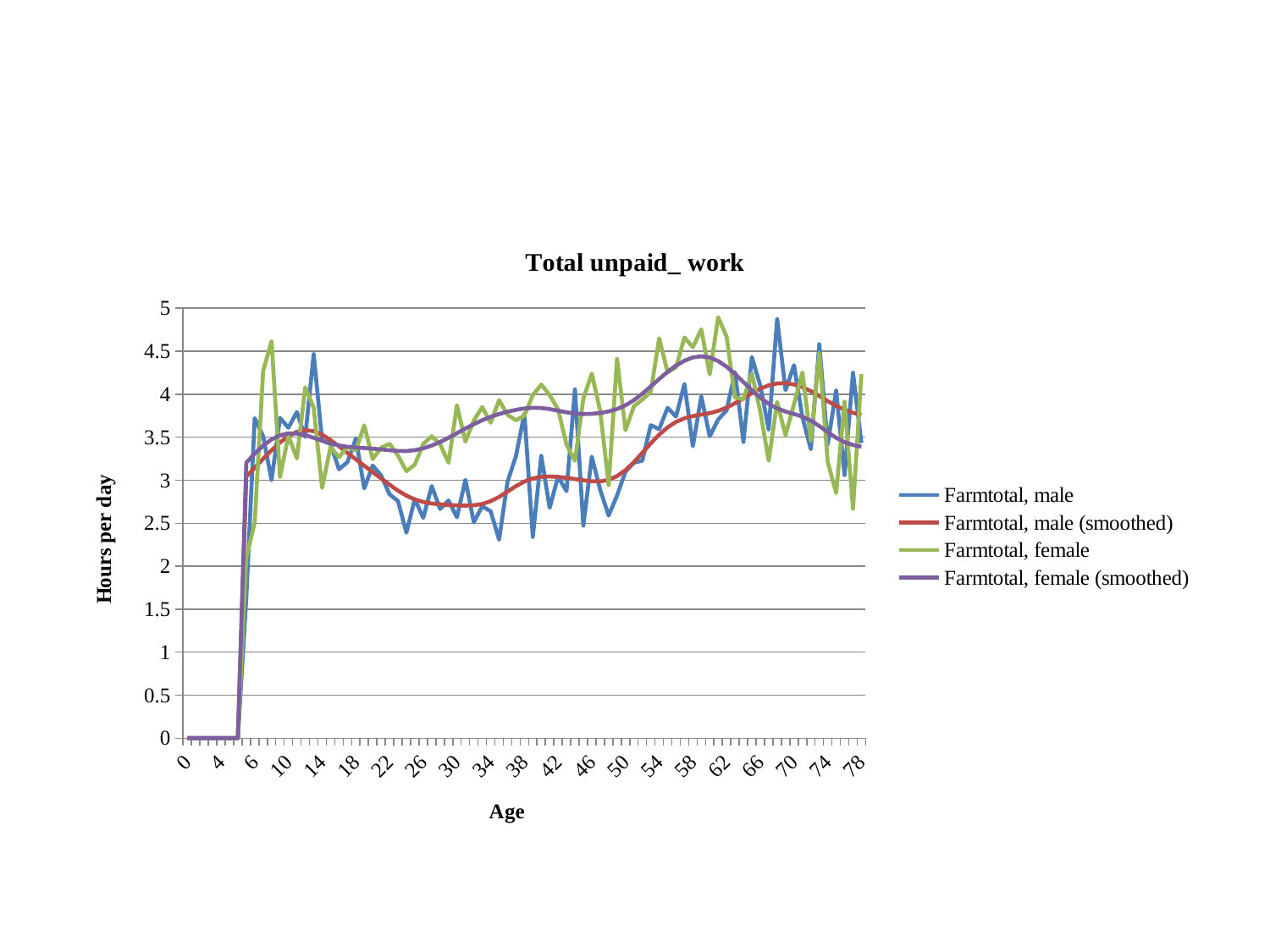

### Chart: Total unpaid_ work

| Category | Farmtotal, male | Farmtotal, male (smoothed) | Farmtotal, female | Farmtotal, female (smoothed) |
|---|---|---|---|---|
| 0 | 0.0 | 0.0 | 0.0 | 0.0 |
| 1 | 0.0 | 0.0 | 0.0 | 0.0 |
| 2 | 0.0 | 0.0 | 0.0 | 0.0 |
| 3 | 0.0 | 0.0 | 0.0 | 0.0 |
| 4 | 0.0 | 0.0 | 0.0 | 0.0 |
| 5 | 0.0 | 0.0 | 0.0 | 0.0 |
| 6 | 0.0 | 0.0 | 0.0 | 0.0 |
| 5 | 1.628627181053162 | 3.0406128975207145 | 2.0968391895294167 | 3.2033311220997023 |
| 6 | 3.72164487838746 | 3.1447244760782085 | 2.506216526031494 | 3.3097022551585265 |
| 7 | 3.511533498764038 | 3.2482314756836392 | 4.269283294677742 | 3.402311392660639 |
| 8 | 3.0003407001495392 | 3.3477432076195455 | 4.616613864898682 | 3.474759507564223 |
| 9 | 3.723726272583019 | 3.438119950421678 | 3.038799285888672 | 3.522648842142607 |
| 10 | 3.6094422340393013 | 3.5123754319911393 | 3.517218828201294 | 3.544772264136421 |
| 11 | 3.792330980300904 | 3.562653432864463 | 3.2536938190460205 | 3.5434498219702624 |
| 12 | 3.5032005310058594 | 3.582560701583805 | 4.0789523124694815 | 3.5239210799533995 |
| 13 | 4.466552734375 | 3.5699889243780776 | 3.84235954284668 | 3.493221239260545 |
| 14 | 3.4621882438659672 | 3.5285956459316012 | 2.9102447032928467 | 3.458921303865014 |
| 15 | 3.4206771850585938 | 3.4666590151825543 | 3.3850462436676025 | 3.427726962414367 |
| 16 | 3.1264705657958984 | 3.393855864808888 | 3.26708507537842 | 3.4040034492784508 |
| 17 | 3.2098326683044442 | 3.317888796615823 | 3.388026952743531 | 3.38879468075293 |
| 18 | 3.483412504196167 | 3.2426957390086613 | 3.3483450412750244 | 3.380015296144059 |
| 19 | 2.905200958251959 | 3.168757042911909 | 3.636739730834961 | 3.3738969283261393 |
| 20 | 3.170454740524294 | 3.094892900487195 | 3.24631214141846 | 3.3670151402335637 |
| 21 | 3.0552177429199285 | 3.0204760758204516 | 3.3770334720611572 | 3.3579529738510243 |
| 22 | 2.83625864982604 | 2.9470466402037703 | 3.4238364696502677 | 3.3479548629747002 |
| 23 | 2.7584028244018537 | 2.8785968881231114 | 3.2873916625976727 | 3.340436476491768 |
| 24 | 2.3901000022888184 | 2.8202663833344412 | 3.104894638061525 | 3.3396448303158612 |
| 25 | 2.7821969985961976 | 2.7759982339606526 | 3.181277751922618 | 3.349064639166521 |
| 26 | 2.5606856346130367 | 2.7465426395923425 | 3.420360326766968 | 3.37029619895978 |
| 27 | 2.9313879013061532 | 2.7291670373092884 | 3.5112743377685547 | 3.4028785367782373 |
| 28 | 2.665217399597168 | 2.719241051960543 | 3.4193055629730225 | 3.4449041783771315 |
| 29 | 2.7649056911468506 | 2.712581806397942 | 3.2027862071991002 | 3.493781022721701 |
| 30 | 2.5685524940490723 | 2.707278682749205 | 3.87159633636474 | 3.546620661939003 |
| 31 | 3.004517316818238 | 2.704470625037905 | 3.4493384361267077 | 3.600288761012601 |
| 32 | 2.5115082263946533 | 2.708119885913525 | 3.6937246322631836 | 3.6515516226402887 |
| 33 | 2.697402000427246 | 2.72375021239884 | 3.8499536514282227 | 3.6976318369709915 |
| 34 | 2.638540029525757 | 2.7560168672029652 | 3.667511940002454 | 3.736973508219748 |
| 35 | 2.3080203533172607 | 2.8056291469456447 | 3.931850433349595 | 3.769596221528957 |
| 36 | 2.9804935455322292 | 2.867299297690355 | 3.759955644607544 | 3.7965281389630707 |
| 37 | 3.281005620956421 | 2.9306379351719114 | 3.6966969966888357 | 3.818458504583716 |
| 38 | 3.774071216583254 | 2.9842432857094674 | 3.7508699893951367 | 3.8345136256876433 |
| 39 | 2.340028524398797 | 3.0206600712917595 | 3.989253520965576 | 3.842321419568578 |
| 40 | 3.28378939628602 | 3.0388644433180723 | 4.1120586395263645 | 3.839748696390557 |
| 41 | 2.678576946258545 | 3.0428028162201133 | 3.98925518989562 | 3.827176006785644 |
| 42 | 3.041478633880608 | 3.0376985199418467 | 3.823653221130371 | 3.808420357985387 |
| 43 | 2.8724644184112527 | 3.027265256852705 | 3.4137320518493652 | 3.789423991103904 |
| 44 | 4.0571265220642045 | 3.013562224756215 | 3.2269728183746342 | 3.7756126648595467 |
| 45 | 2.4715638160705566 | 2.998834697930904 | 3.948785066604615 | 3.769803967570043 |
| 46 | 3.2732121944427477 | 2.987456166890331 | 4.239089965820313 | 3.772116197792761 |
| 47 | 2.88756775856019 | 2.9864407626040284 | 3.8050146102905273 | 3.781823312271621 |
| 48 | 2.588749408721925 | 3.0040400920662766 | 2.942936420440674 | 3.799580623360651 |
| 49 | 2.8222603797912567 | 3.0469048449662157 | 4.411499023437511 | 3.828182992704604 |
| 50 | 3.1002066135406467 | 3.11708395590214 | 3.5816662311553955 | 3.871241515958196 |
| 51 | 3.203598022460945 | 3.210531214852371 | 3.85964584350585 | 3.930757983354768 |
| 52 | 3.2279453277587877 | 3.318068008678666 | 3.9375436305999747 | 4.005276700542932 |
| 53 | 3.640281915664674 | 3.4281193846404876 | 4.026123523712158 | 4.089755371212632 |
| 54 | 3.5934531688690186 | 3.5296408264446777 | 4.6502656936645534 | 4.1770655537168055 |
| 55 | 3.842226028442384 | 3.6142583441917187 | 4.256231307983398 | 4.259996008529995 |
| 56 | 3.7394742965698238 | 3.6775800570525496 | 4.312072277069076 | 4.332492555784094 |
| 57 | 4.1187543869018555 | 3.7198169630514775 | 4.6597285270690865 | 4.389659878404743 |
| 58 | 3.3951172828674405 | 3.745577088979065 | 4.545975685119633 | 4.4270910376019845 |
| 59 | 3.975152492523186 | 3.762680020769203 | 4.753670692443862 | 4.440600377880939 |
| 60 | 3.5103979110717782 | 3.7801533278489012 | 4.229424476623535 | 4.4270468475135045 |
| 61 | 3.7057359218597408 | 3.8058511266370587 | 4.896170139312744 | 4.3858516553157445 |
| 62 | 3.8131842613220286 | 3.8442468964241394 | 4.6687402725219656 | 4.31999975678387 |
| 63 | 4.2558693885803365 | 3.8950855051443507 | 3.9619789123535147 | 4.235748436625271 |
| 64 | 3.443753480911255 | 3.9536182102276713 | 3.9419045448303285 | 4.1414342063110245 |
| 65 | 4.432821273803711 | 4.01250459294904 | 4.245304584503187 | 4.046221472745851 |
| 66 | 4.099211692810071 | 4.06429666035817 | 3.795939207077035 | 3.9590360573531997 |
| 67 | 3.5907623767852783 | 4.103119705132092 | 3.2270429134368834 | 3.8871959428968696 |
| 68 | 4.873783588409424 | 4.12519035981527 | 3.9101750850677477 | 3.834335982113942 |
| 69 | 4.0459995269775355 | 4.1287204241162545 | 3.523197650909434 | 3.7982662336082593 |
| 70 | 4.337647914886476 | 4.11368520692409 | 3.8840386867523202 | 3.770452864587153 |
| 71 | 3.73326754570008 | 4.081588433795467 | 4.2522206306457475 | 3.73862678944571 |
| 72 | 3.3595747947692867 | 4.03533425889891 | 3.460732936859131 | 3.692447727592886 |
| 73 | 4.581687450408936 | 3.979376691191838 | 4.477262496948256 | 3.629757008362114 |
| 74 | 3.416743993759143 | 3.9199305201696064 | 3.2137553691864014 | 3.558802909243521 |
| 75 | 4.043107986450195 | 3.864228338259884 | 2.850630283355713 | 3.4932019690737537 |
| 76 | 3.0594258308410627 | 3.818119962677298 | 3.9137685298919678 | 3.4430133457629575 |
| 77 | 4.2507505416870055 | 3.783705289386208 | 2.6676926612854057 | 3.409840136639254 |
| 78 | 3.4317393302917467 | 3.759481940399547 | 4.233630180358901 | 3.389039608651004 |
#